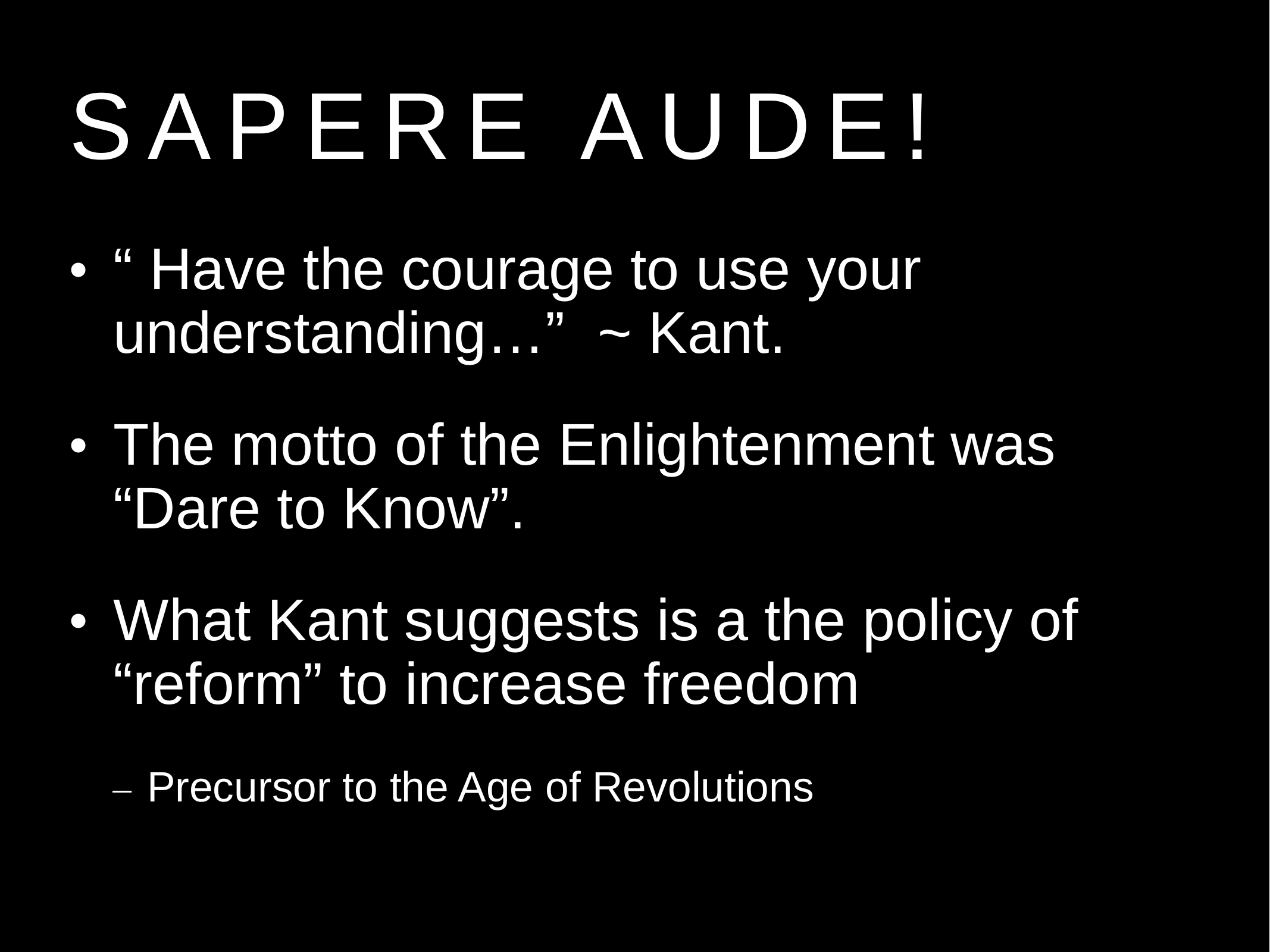

# Sapere Aude!
“ Have the courage to use your understanding…”  ~ Kant.
The motto of the Enlightenment was “Dare to Know”.
What Kant suggests is a the policy of “reform” to increase freedom
Precursor to the Age of Revolutions